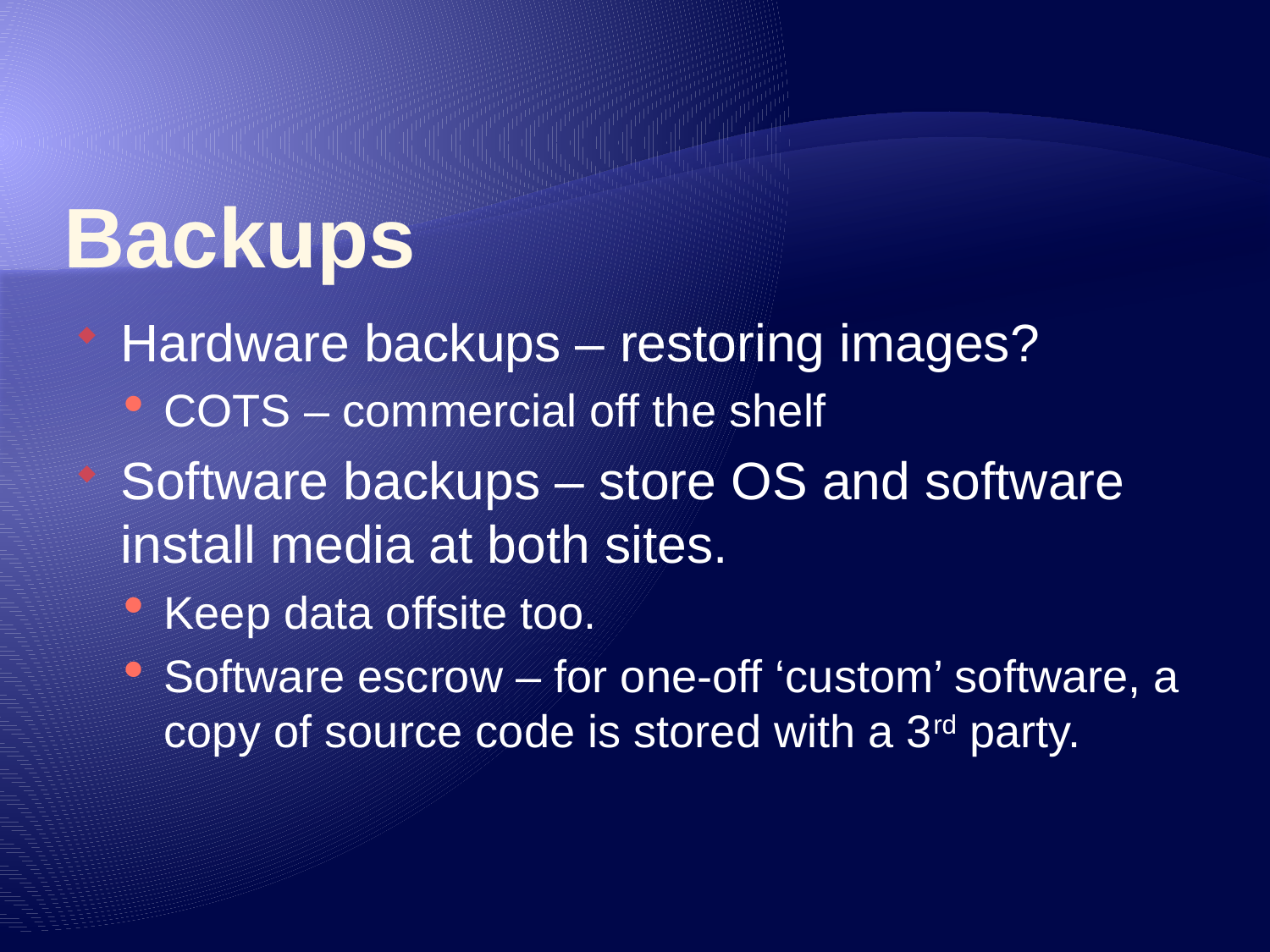

# Backups
Hardware backups – restoring images?
COTS – commercial off the shelf
Software backups – store OS and software install media at both sites.
Keep data offsite too.
Software escrow – for one-off ‘custom’ software, a copy of source code is stored with a 3rd party.